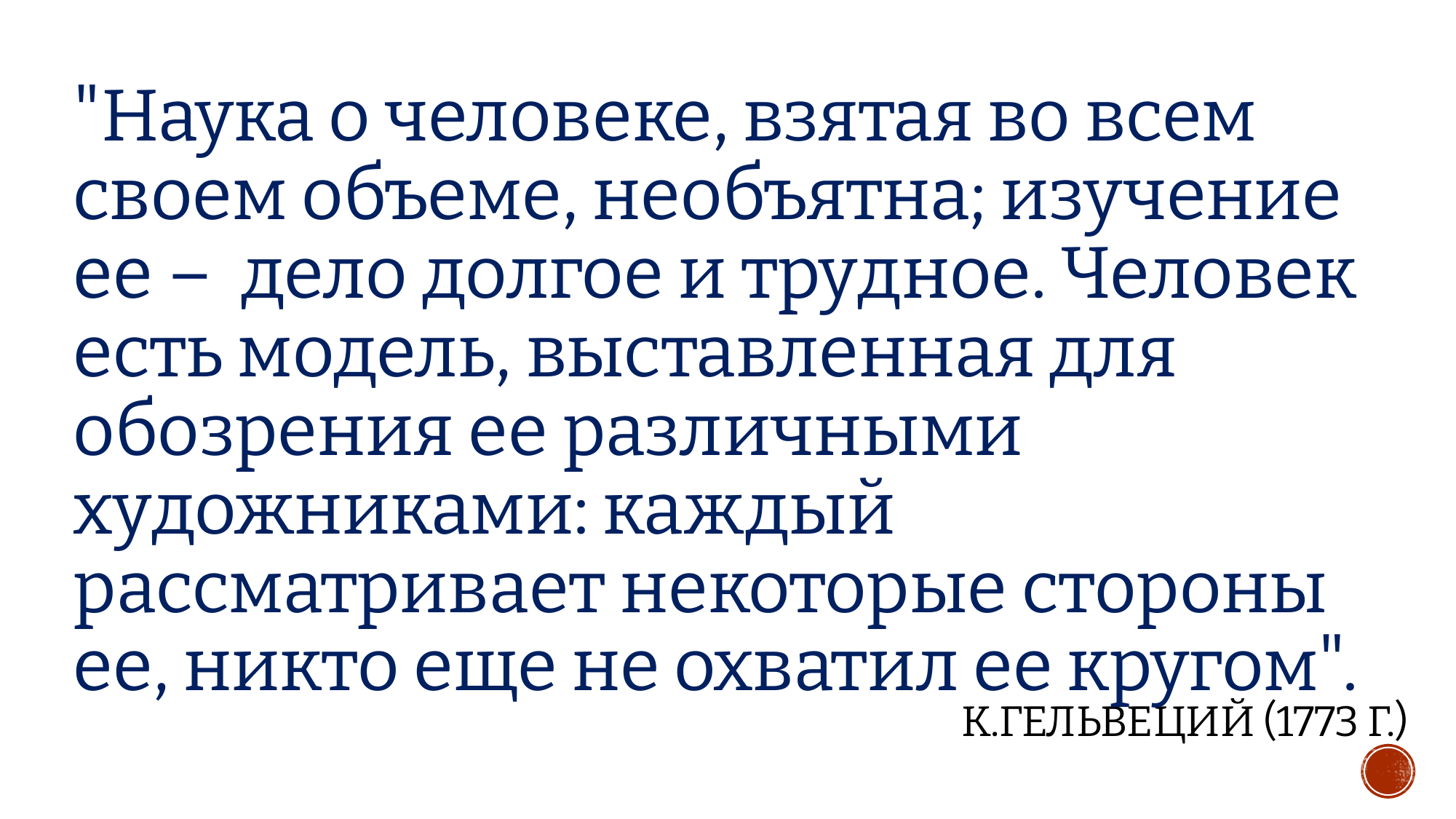

"Наука о человеке, взятая во всем своем объеме, необъятна; изучение ее –  дело долгое и трудное. Человек есть модель, выставленная для обозрения ее различными художниками: каждый рассматривает некоторые стороны ее, никто еще не охватил ее кругом".
# К.Гельвеций (1773 г.)